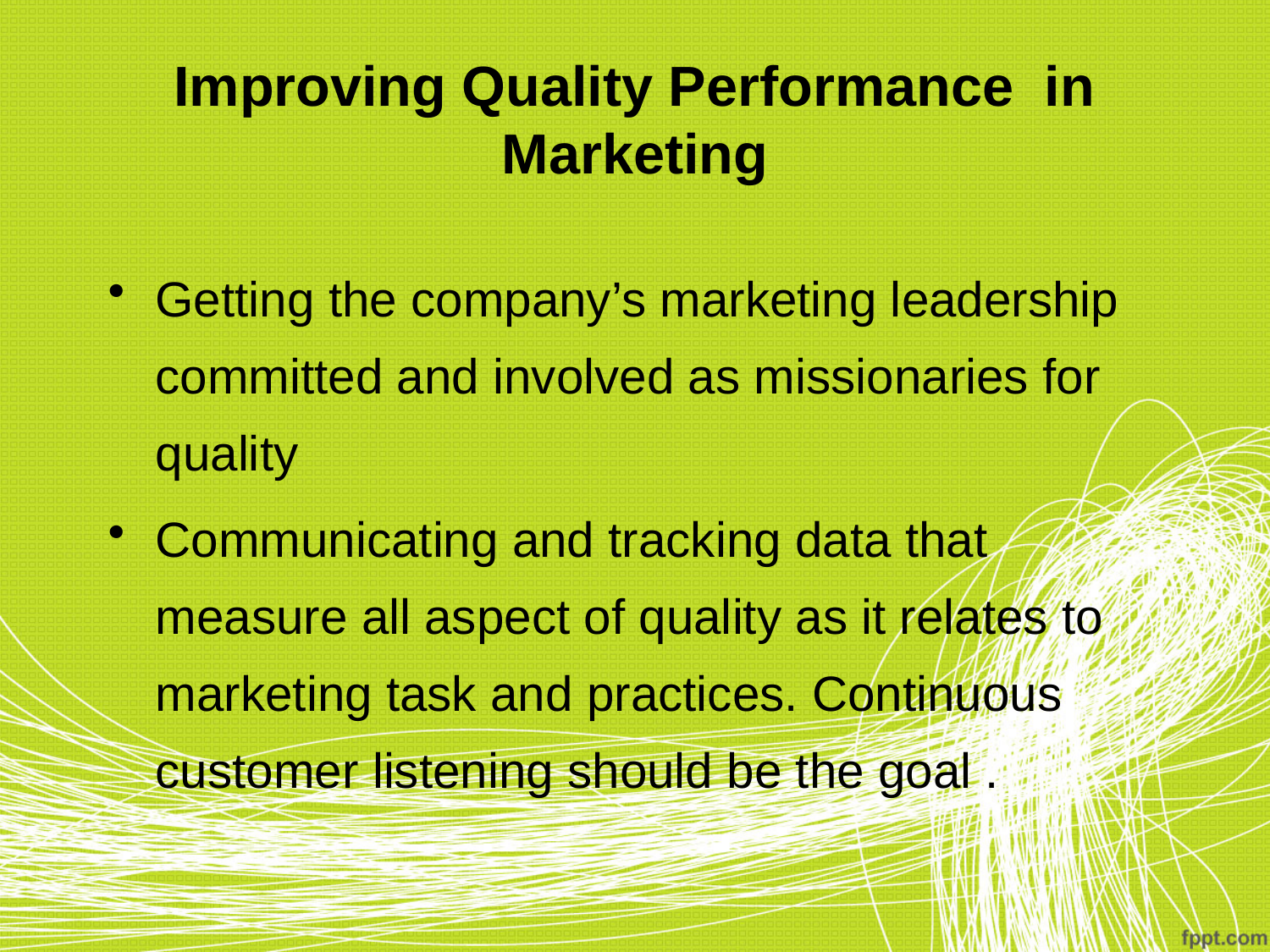

# Improving Quality Performance  in Marketing
Getting the company’s marketing leadership committed and involved as missionaries for quality
Communicating and tracking data that measure all aspect of quality as it relates to marketing task and practices. Continuous customer listening should be the goal .